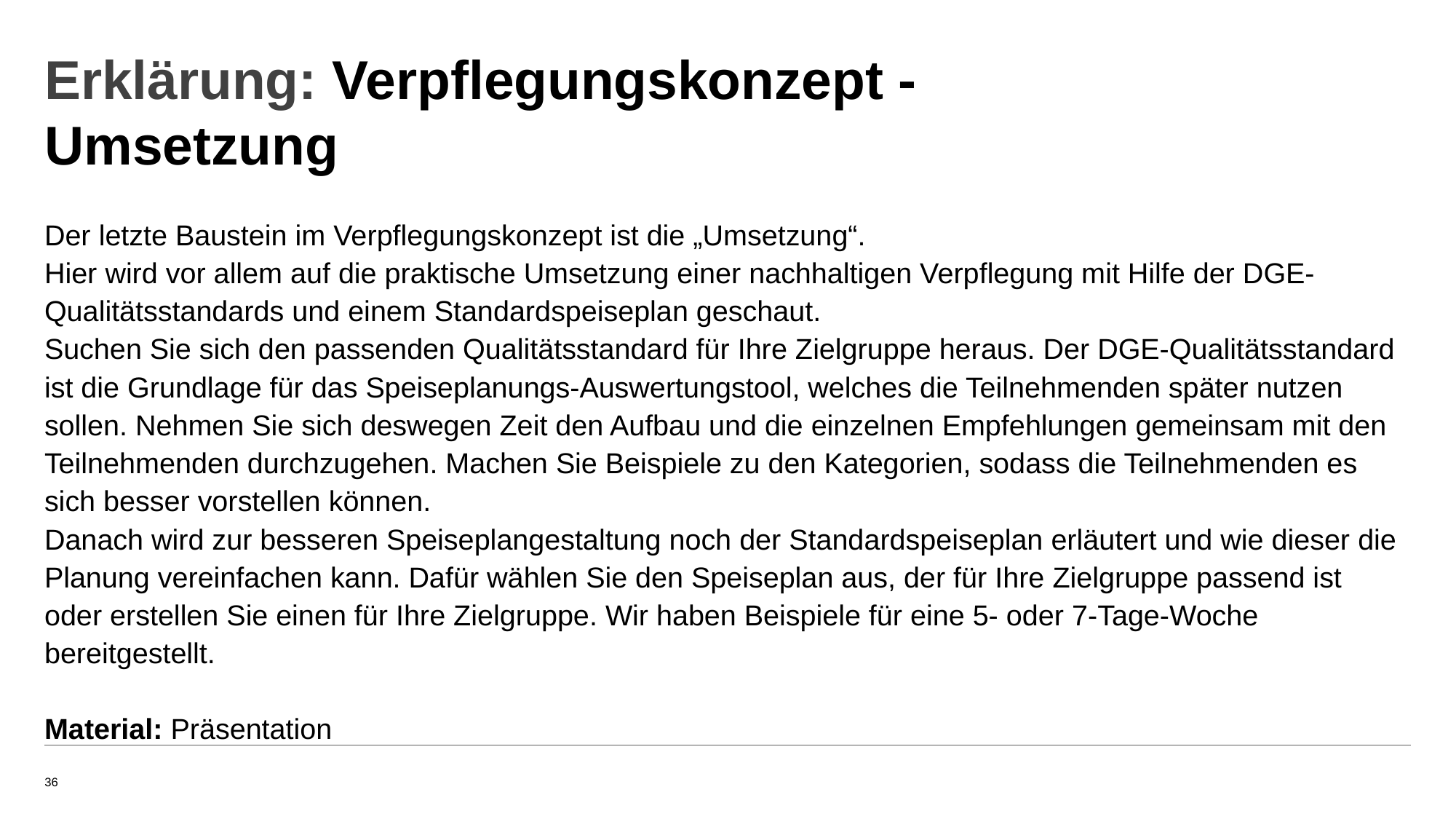

# Erklärung: Verpflegungskonzept - Umsetzung
Der letzte Baustein im Verpflegungskonzept ist die „Umsetzung“.
Hier wird vor allem auf die praktische Umsetzung einer nachhaltigen Verpflegung mit Hilfe der DGE-Qualitätsstandards und einem Standardspeiseplan geschaut.
Suchen Sie sich den passenden Qualitätsstandard für Ihre Zielgruppe heraus. Der DGE-Qualitätsstandard ist die Grundlage für das Speiseplanungs-Auswertungstool, welches die Teilnehmenden später nutzen sollen. Nehmen Sie sich deswegen Zeit den Aufbau und die einzelnen Empfehlungen gemeinsam mit den Teilnehmenden durchzugehen. Machen Sie Beispiele zu den Kategorien, sodass die Teilnehmenden es sich besser vorstellen können.
Danach wird zur besseren Speiseplangestaltung noch der Standardspeiseplan erläutert und wie dieser die Planung vereinfachen kann. Dafür wählen Sie den Speiseplan aus, der für Ihre Zielgruppe passend ist oder erstellen Sie einen für Ihre Zielgruppe. Wir haben Beispiele für eine 5- oder 7-Tage-Woche bereitgestellt.

Material: Präsentation